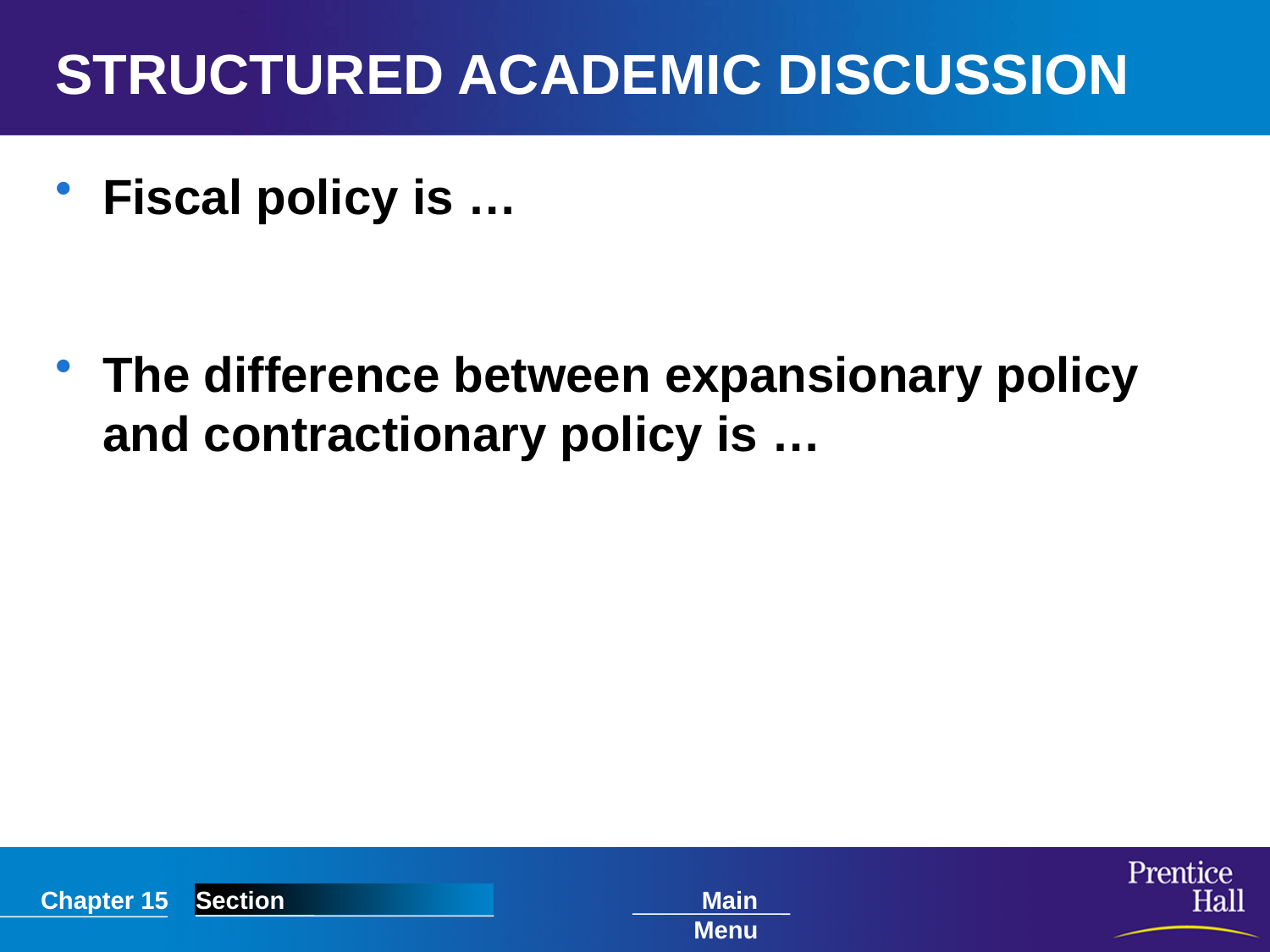

# STRUCTURED ACADEMIC DISCUSSION
Fiscal policy is …

The difference between expansionary policy and contractionary policy is …